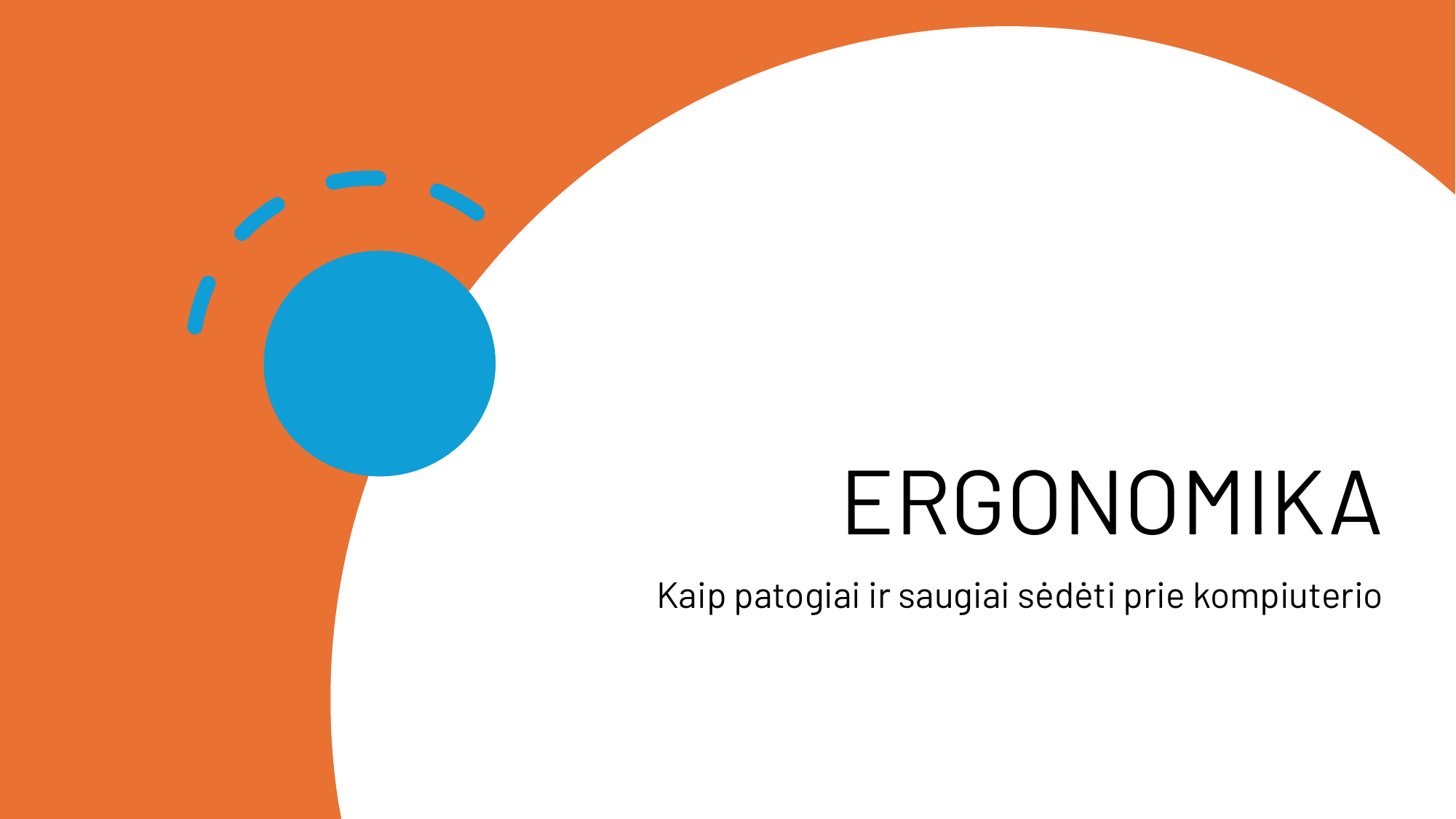

# ERGONOMIKA

Kaip patogiai ir saugiai sėdėti prie kompiuterio